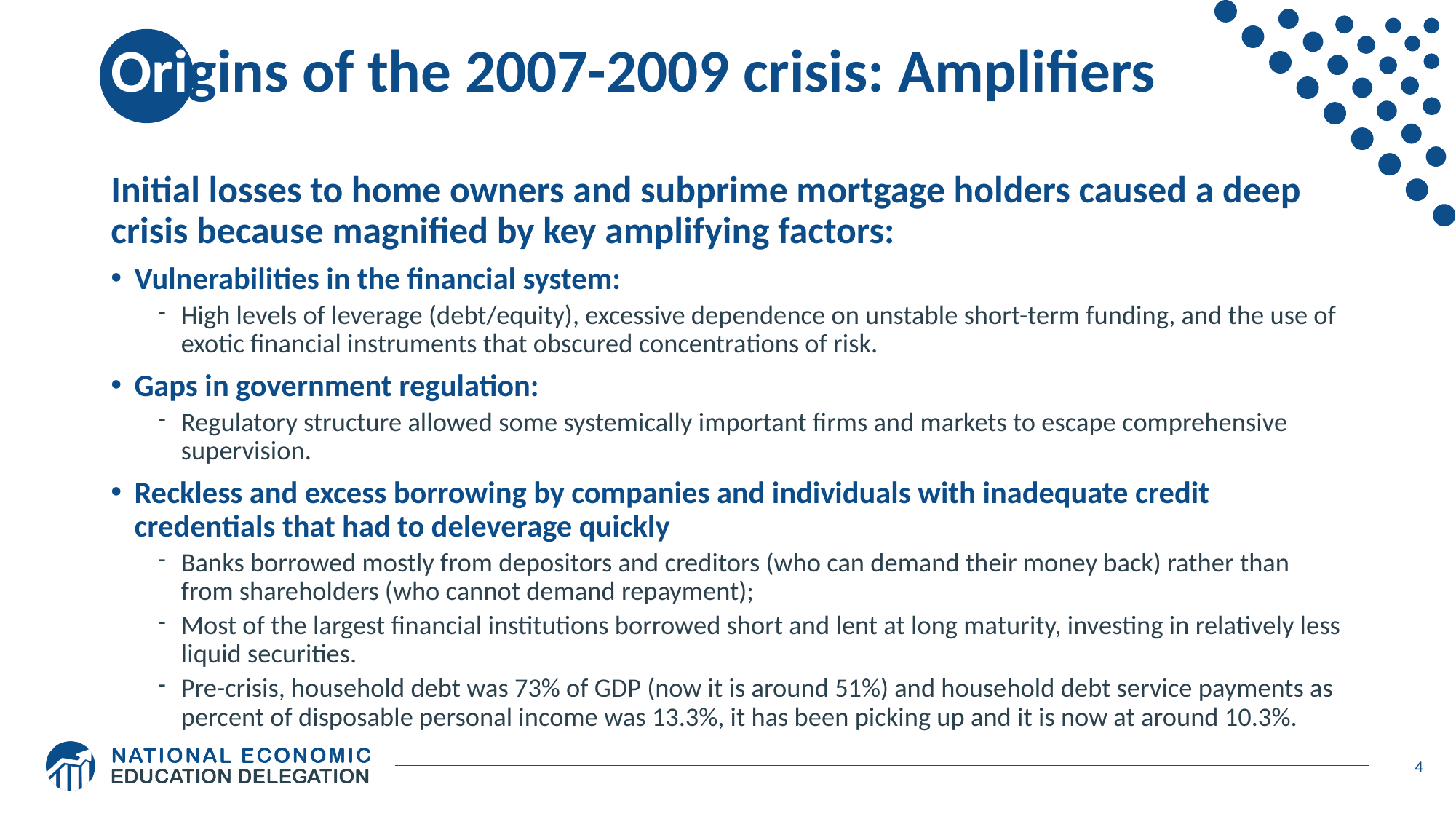

# Origins of the 2007-2009 crisis: Amplifiers
Initial losses to home owners and subprime mortgage holders caused a deep crisis because magnified by key amplifying factors:
Vulnerabilities in the financial system:
High levels of leverage (debt/equity), excessive dependence on unstable short-term funding, and the use of exotic financial instruments that obscured concentrations of risk.
Gaps in government regulation:
Regulatory structure allowed some systemically important firms and markets to escape comprehensive supervision.
Reckless and excess borrowing by companies and individuals with inadequate credit credentials that had to deleverage quickly
Banks borrowed mostly from depositors and creditors (who can demand their money back) rather than from shareholders (who cannot demand repayment);
Most of the largest financial institutions borrowed short and lent at long maturity, investing in relatively less liquid securities.
Pre-crisis, household debt was 73% of GDP (now it is around 51%) and household debt service payments as percent of disposable personal income was 13.3%, it has been picking up and it is now at around 10.3%.

4